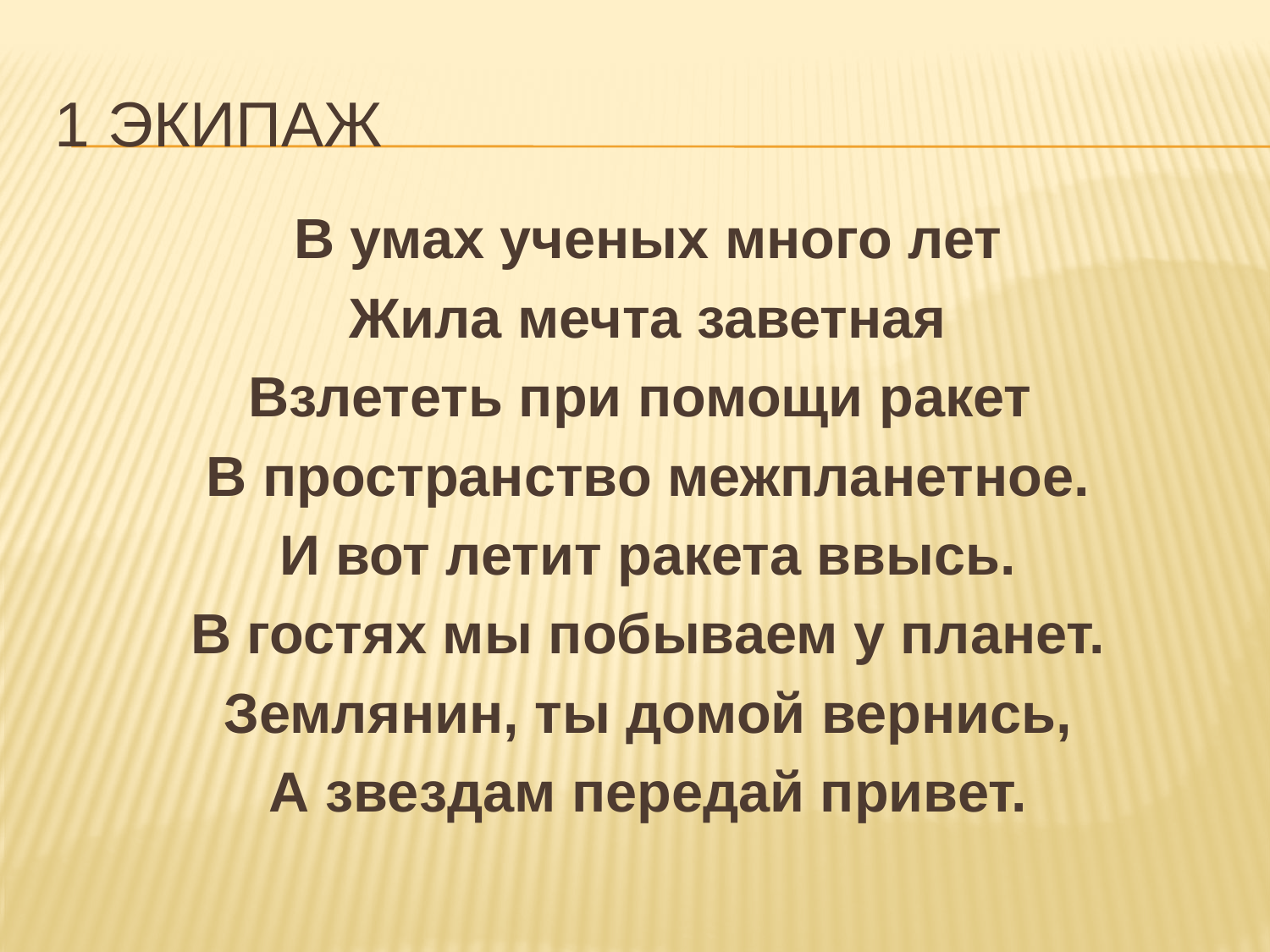

# 1 экипаж
В умах ученых много лет
Жила мечта заветная
Взлететь при помощи ракет
В пространство межпланетное.
И вот летит ракета ввысь.
В гостях мы побываем у планет.
Землянин, ты домой вернись,
А звездам передай привет.